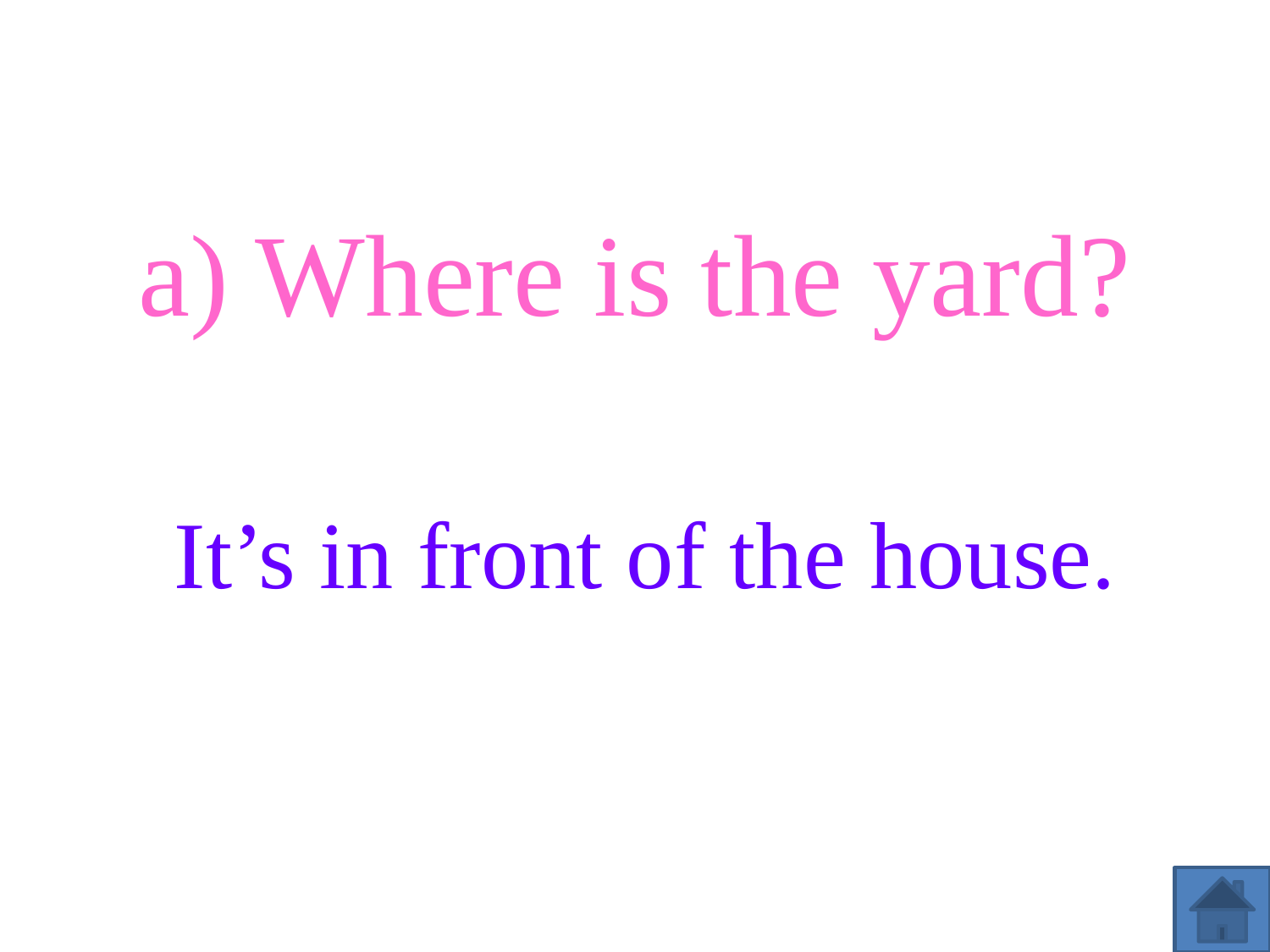

# a) Where is the yard?
It’s in front of the house.